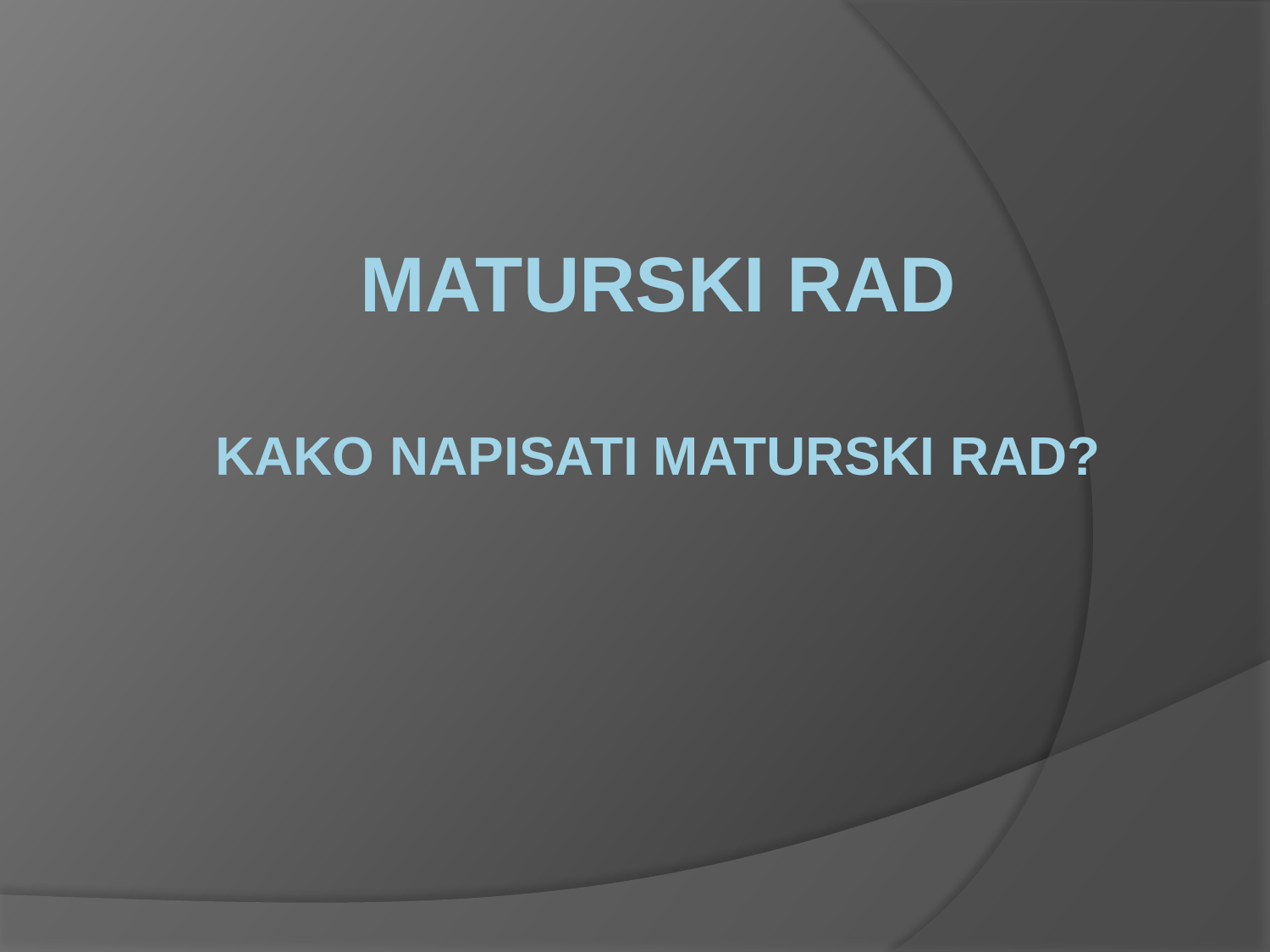

# MATURSKI RAD Kako napisati maturski rad?